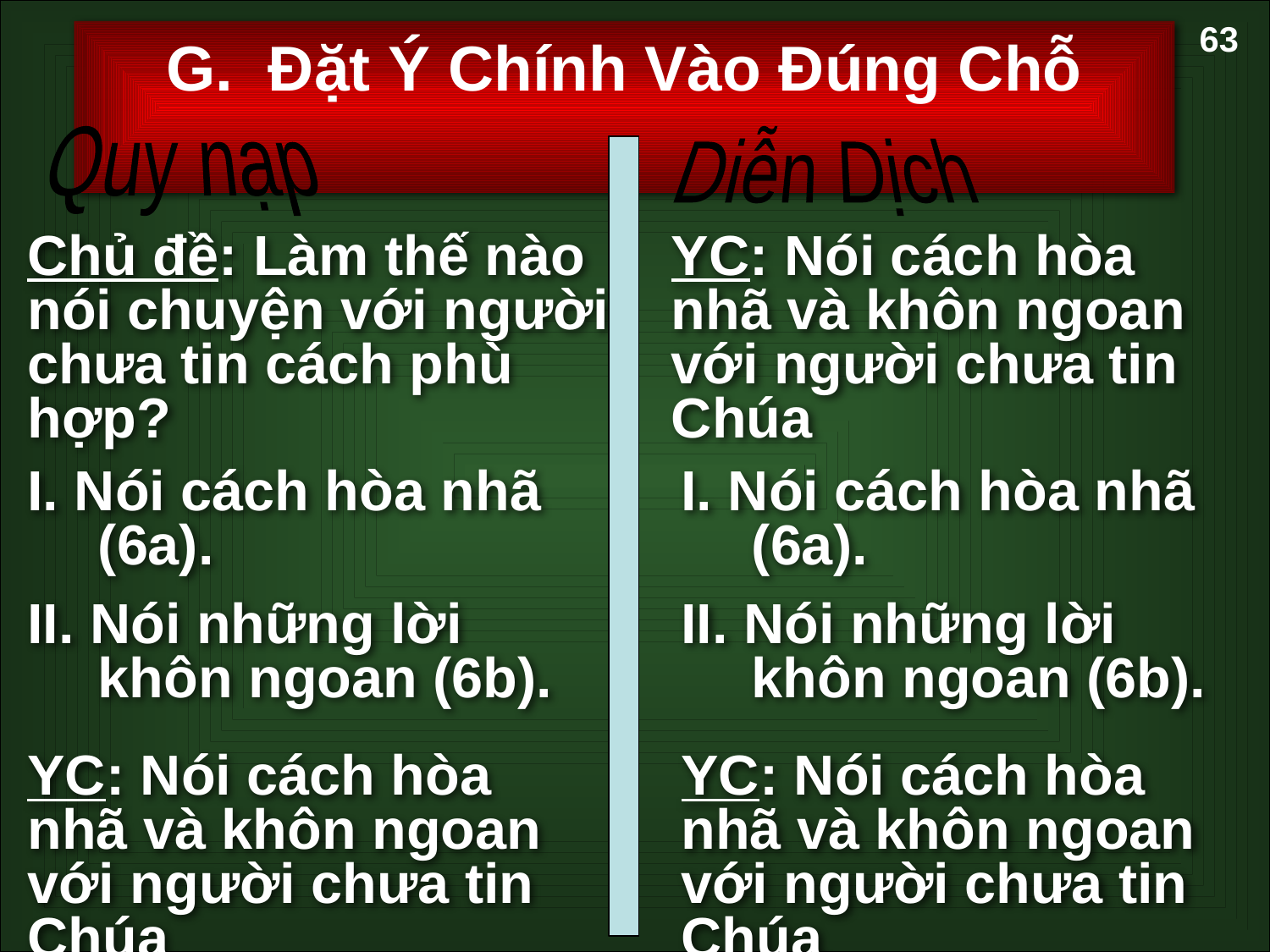

63
G.  Đặt Ý Chính Vào Đúng Chỗ
Quy nạp
Diễn Dịch

Chủ đề: Làm thế nào nói chuyện với người chưa tin cách phù hợp?
YC: Nói cách hòa nhã và khôn ngoan với người chưa tin Chúa
I. Nói cách hòa nhã (6a).
I. Nói cách hòa nhã (6a).
II. Nói những lời khôn ngoan (6b).
II. Nói những lời khôn ngoan (6b).
YC: Nói cách hòa nhã và khôn ngoan với người chưa tin Chúa
YC: Nói cách hòa nhã và khôn ngoan với người chưa tin Chúa